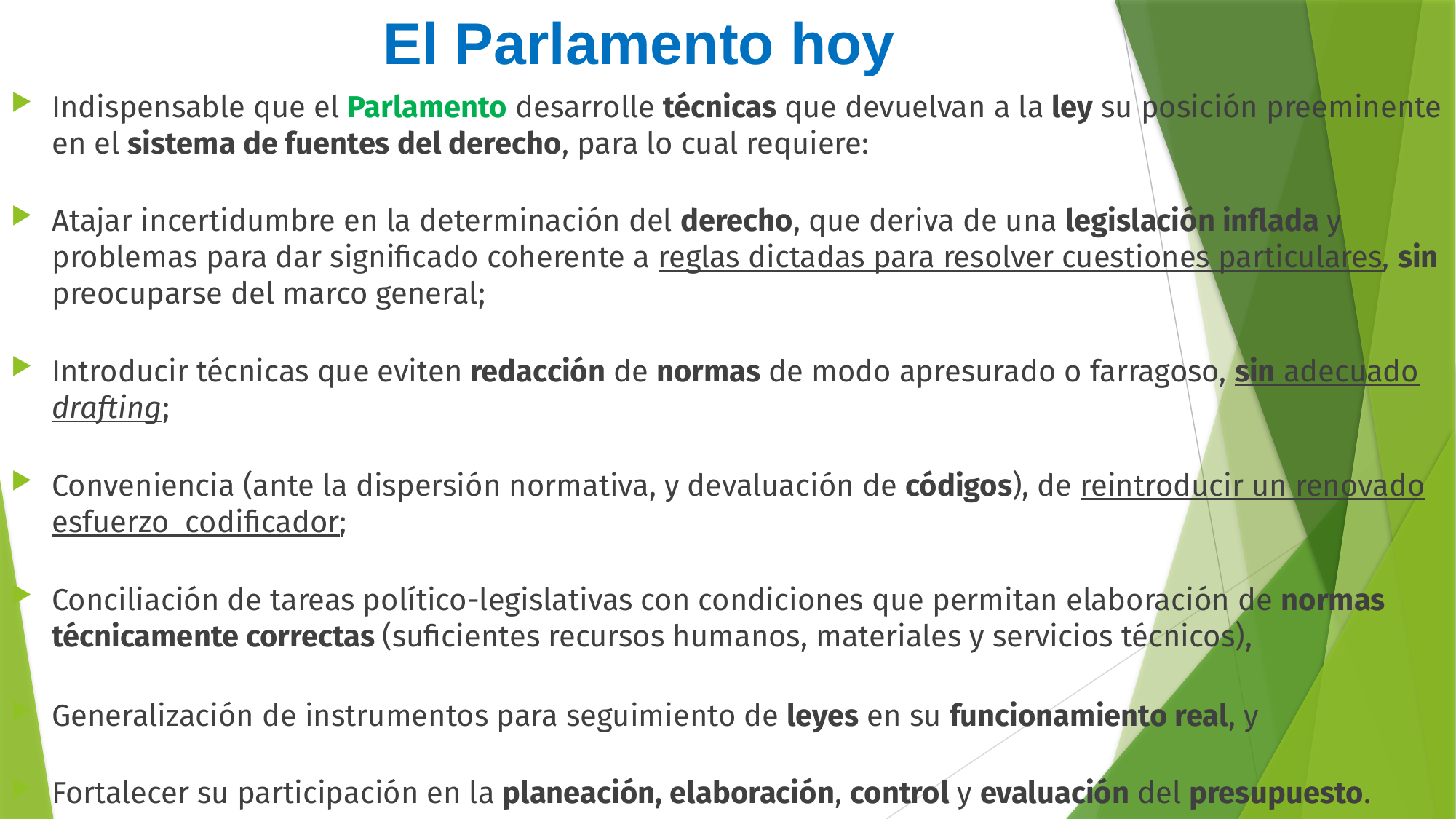

# El Parlamento hoy
Indispensable que el Parlamento desarrolle técnicas que devuelvan a la ley su posición preeminente en el sistema de fuentes del derecho, para lo cual requiere:

Atajar incertidumbre en la determinación del derecho, que deriva de una legislación inflada y problemas para dar significado coherente a reglas dictadas para resolver cuestiones particulares, sin preocuparse del marco general;

Introducir técnicas que eviten redacción de normas de modo apresurado o farragoso, sin adecuado drafting;

Conveniencia (ante la dispersión normativa, y devaluación de códigos), de reintroducir un renovado esfuerzo  codificador;

Conciliación de tareas político-legislativas con condiciones que permitan elaboración de normas técnicamente correctas (suficientes recursos humanos, materiales y servicios técnicos),

Generalización de instrumentos para seguimiento de leyes en su funcionamiento real, y

Fortalecer su participación en la planeación, elaboración, control y evaluación del presupuesto.